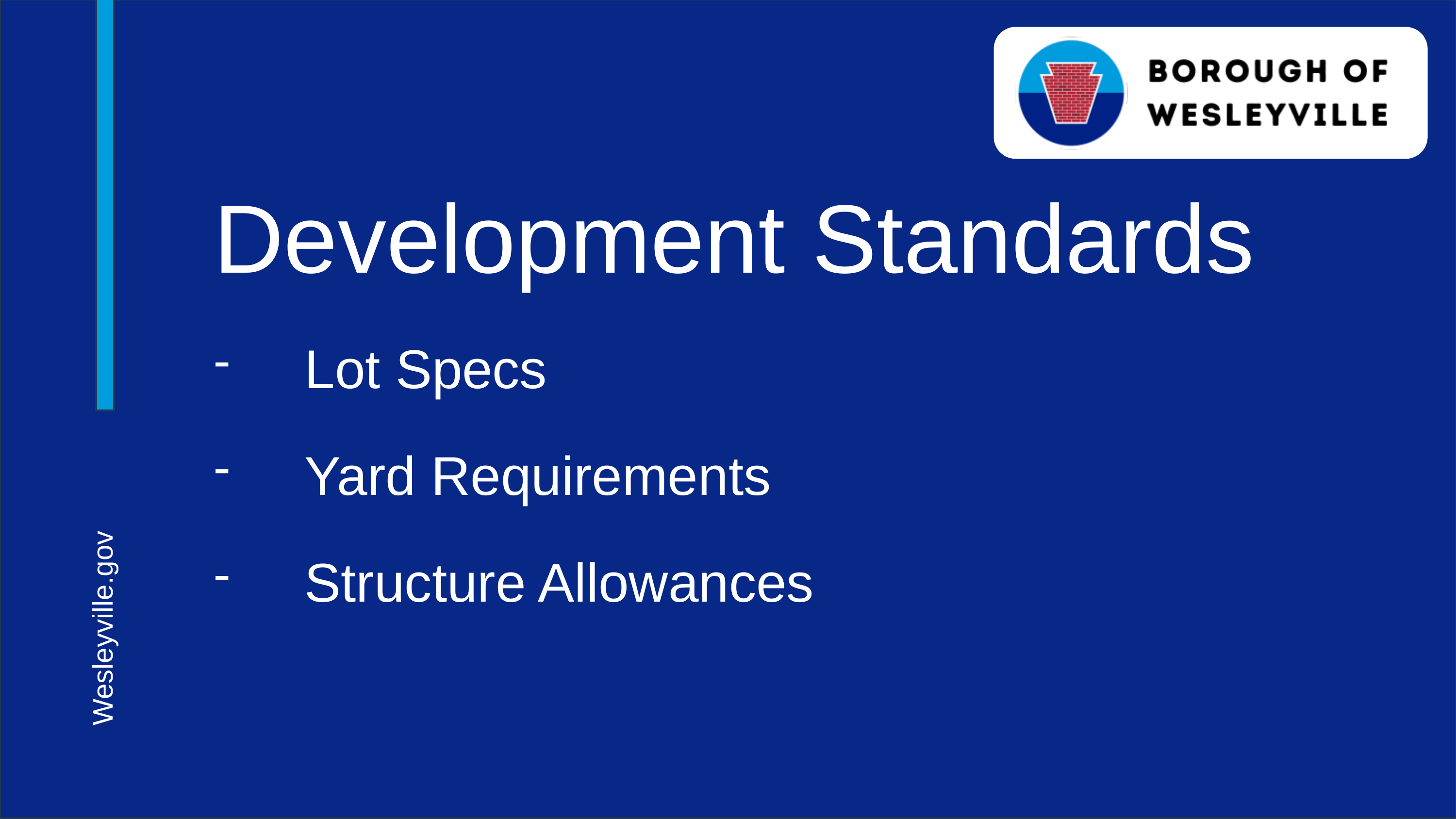

Development Standards
Lot Specs
Yard Requirements
Structure Allowances
Wesleyville.gov